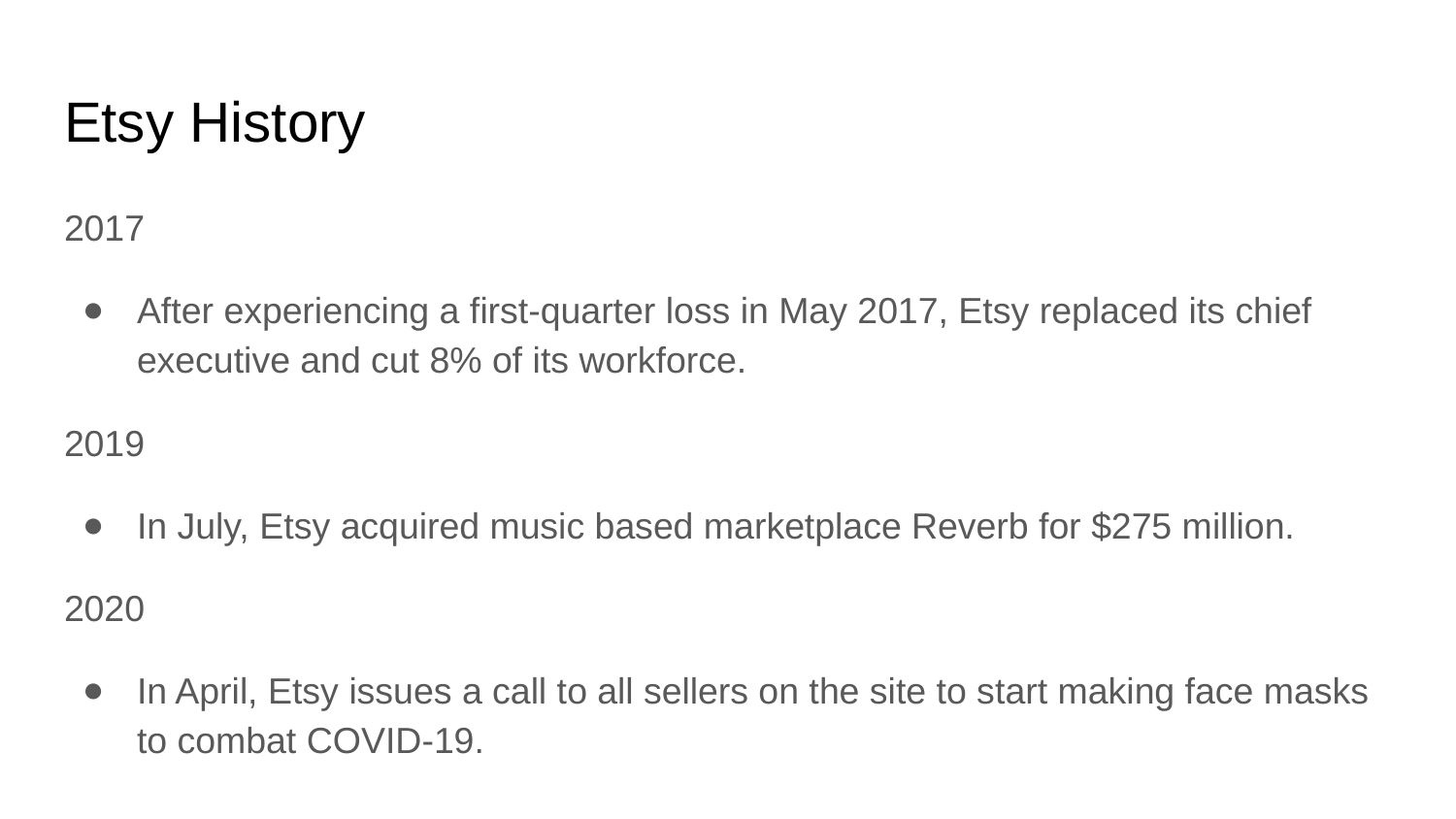

# Etsy History
2017
After experiencing a first-quarter loss in May 2017, Etsy replaced its chief executive and cut 8% of its workforce.
2019
In July, Etsy acquired music based marketplace Reverb for $275 million.
2020
In April, Etsy issues a call to all sellers on the site to start making face masks to combat COVID-19.